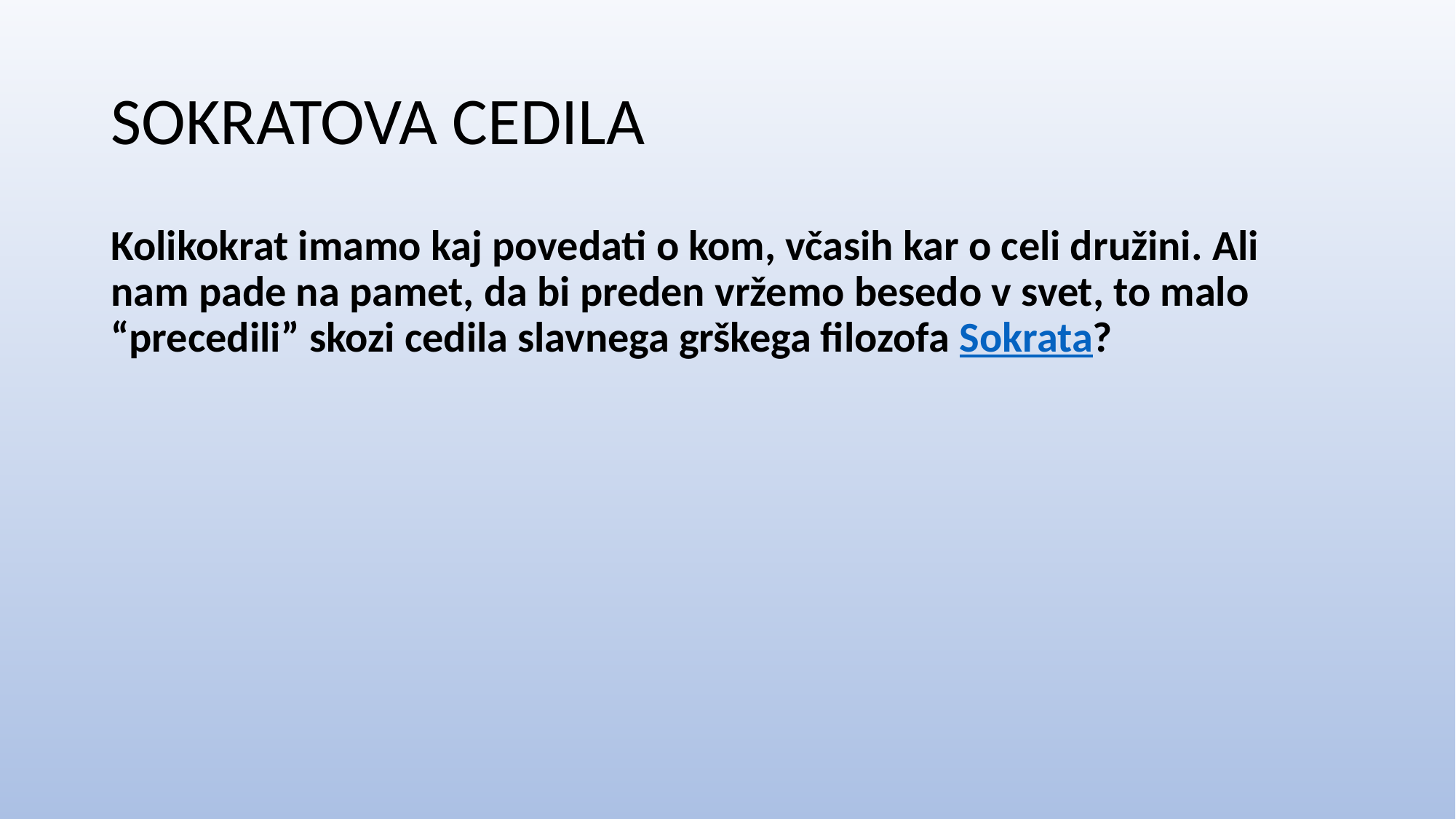

# SOKRATOVA CEDILA
Kolikokrat imamo kaj povedati o kom, včasih kar o celi družini. Ali nam pade na pamet, da bi preden vržemo besedo v svet, to malo “precedili” skozi cedila slavnega grškega filozofa Sokrata?